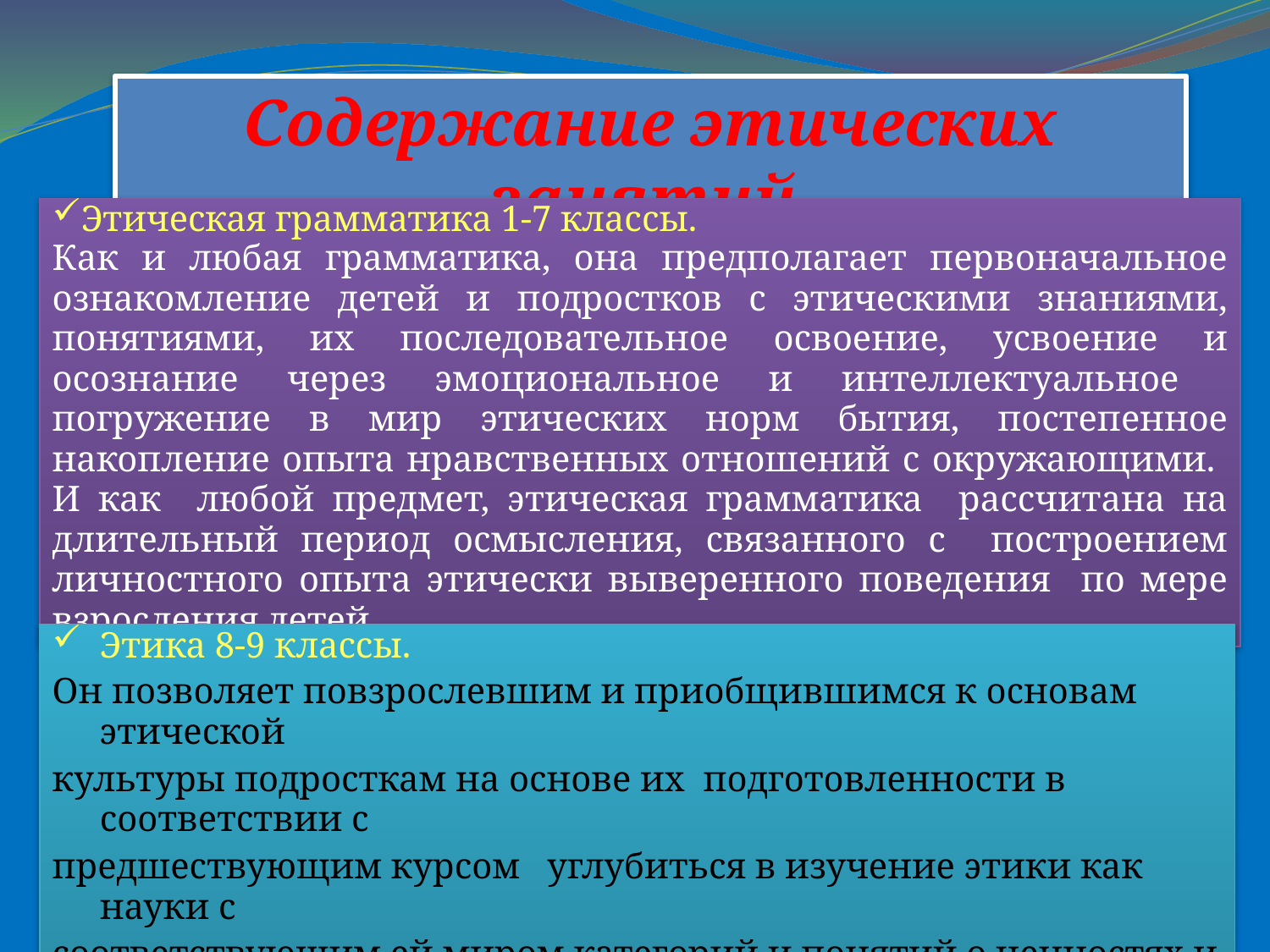

Содержание этических занятий
Этическая грамматика 1-7 классы.
Как и любая грамматика, она предполагает первоначальное ознакомление детей и подростков с этическими знаниями, понятиями, их последовательное освоение, усвоение и осознание через эмоциональное и интеллектуальное  погружение в мир этических норм бытия, постепенное накопление опыта нравственных отношений с окружающими.  И как  любой предмет, этическая грамматика  рассчитана на длительный период осмысления, связанного с  построением личностного опыта этически выверенного поведения  по мере взросления детей.
Этика 8-9 классы.
Он позволяет повзрослевшим и приобщившимся к основам этической
культуры подросткам на основе их  подготовленности в соответствии с
предшествующим курсом   углубиться в изучение этики как науки с
соответствующим ей миром категорий и понятий о ценностях и
нравственной жизни человека.